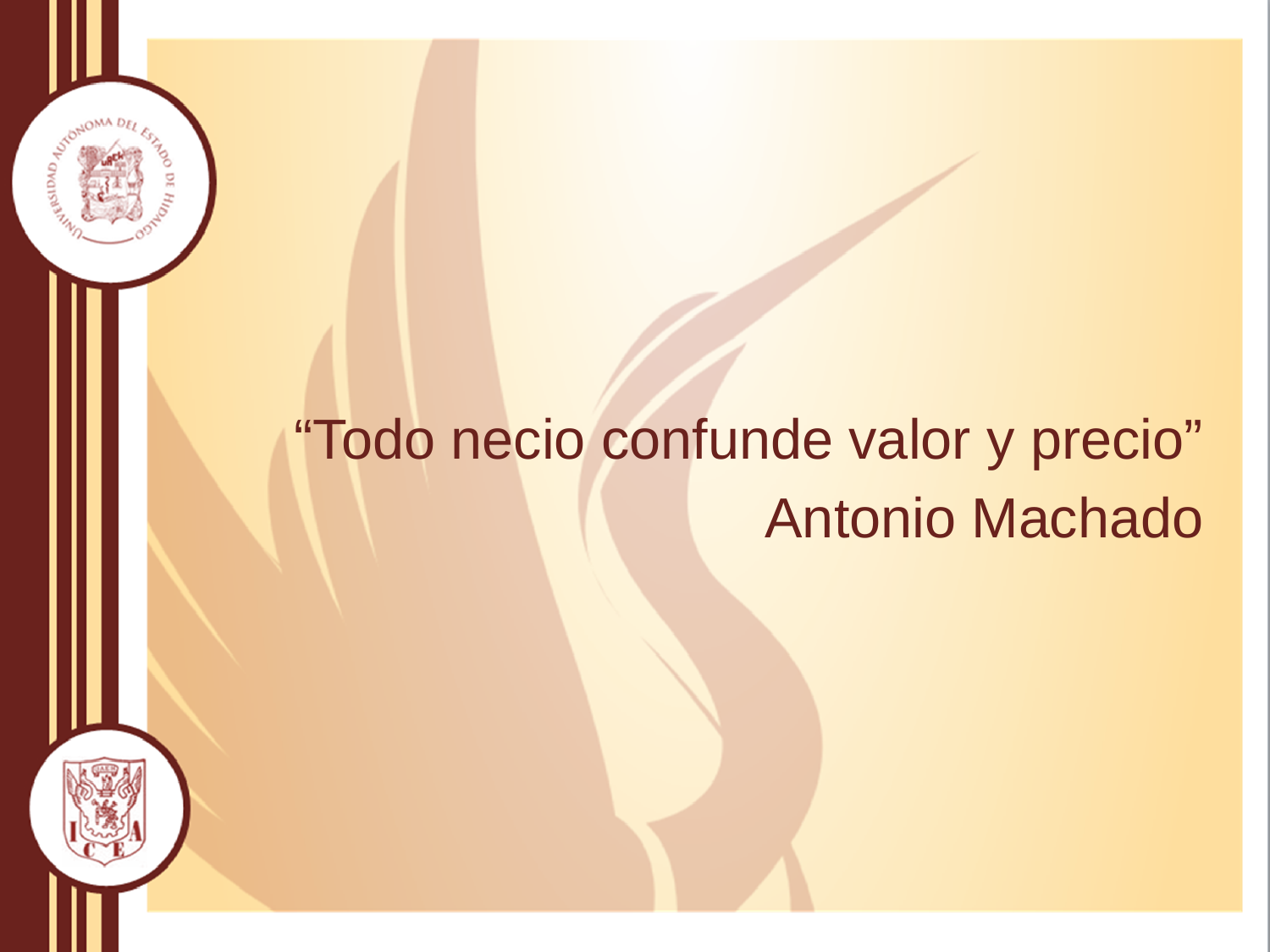

“Todo necio confunde valor y precio”
Antonio Machado